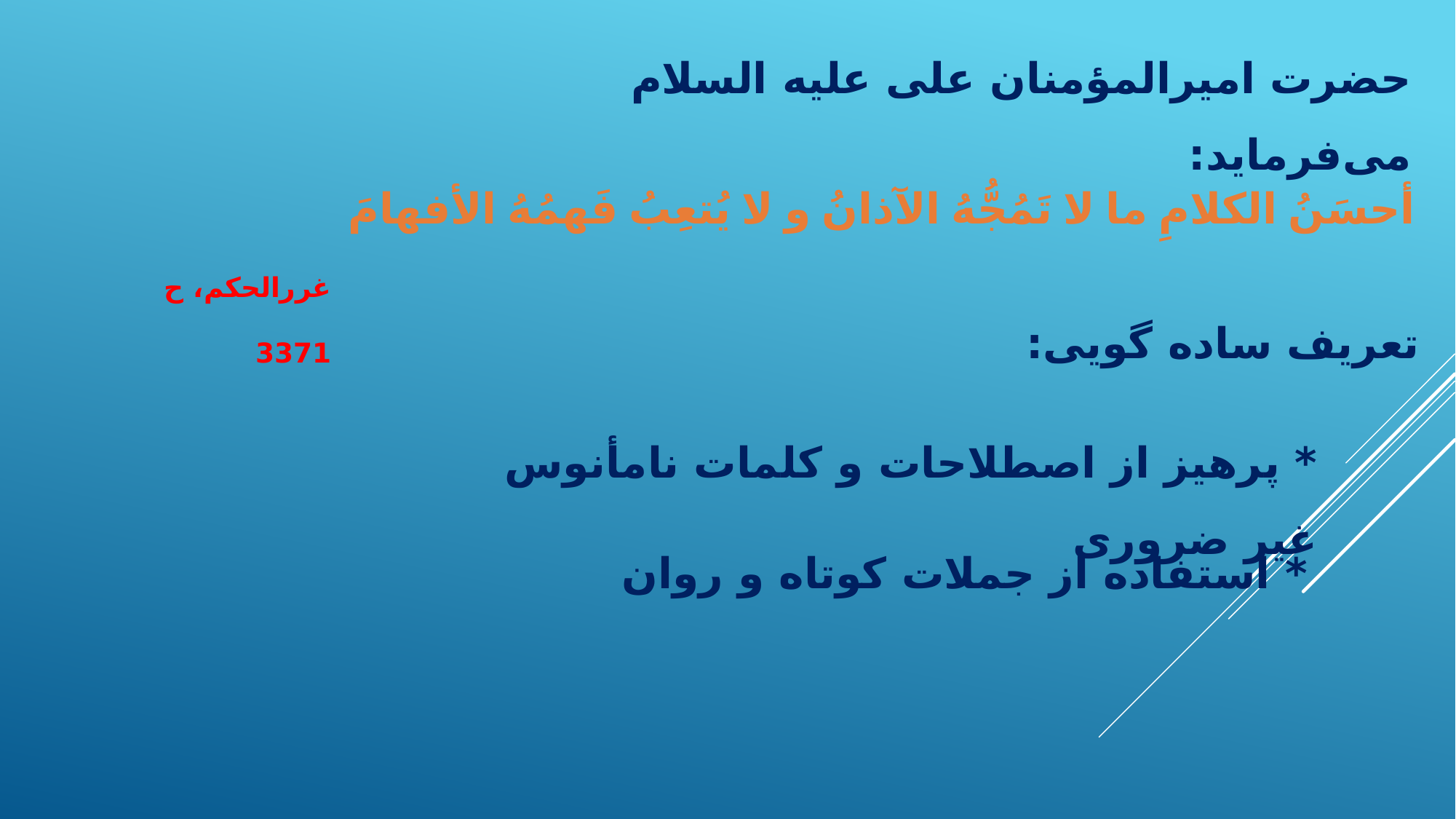

حضرت امیرالمؤمنان علی علیه السلام می‌فرماید:
أحسَنُ الكلامِ ما لا تَمُجُّهُ الآذانُ و لا يُتعِبُ فَهمُهُ الأفهامَ
غررالحکم، ح 3371
تعریف ساده گویی:
* پرهیز از اصطلاحات و کلمات نامأنوس غیر ضروری
* استفاده از جملات کوتاه و روان